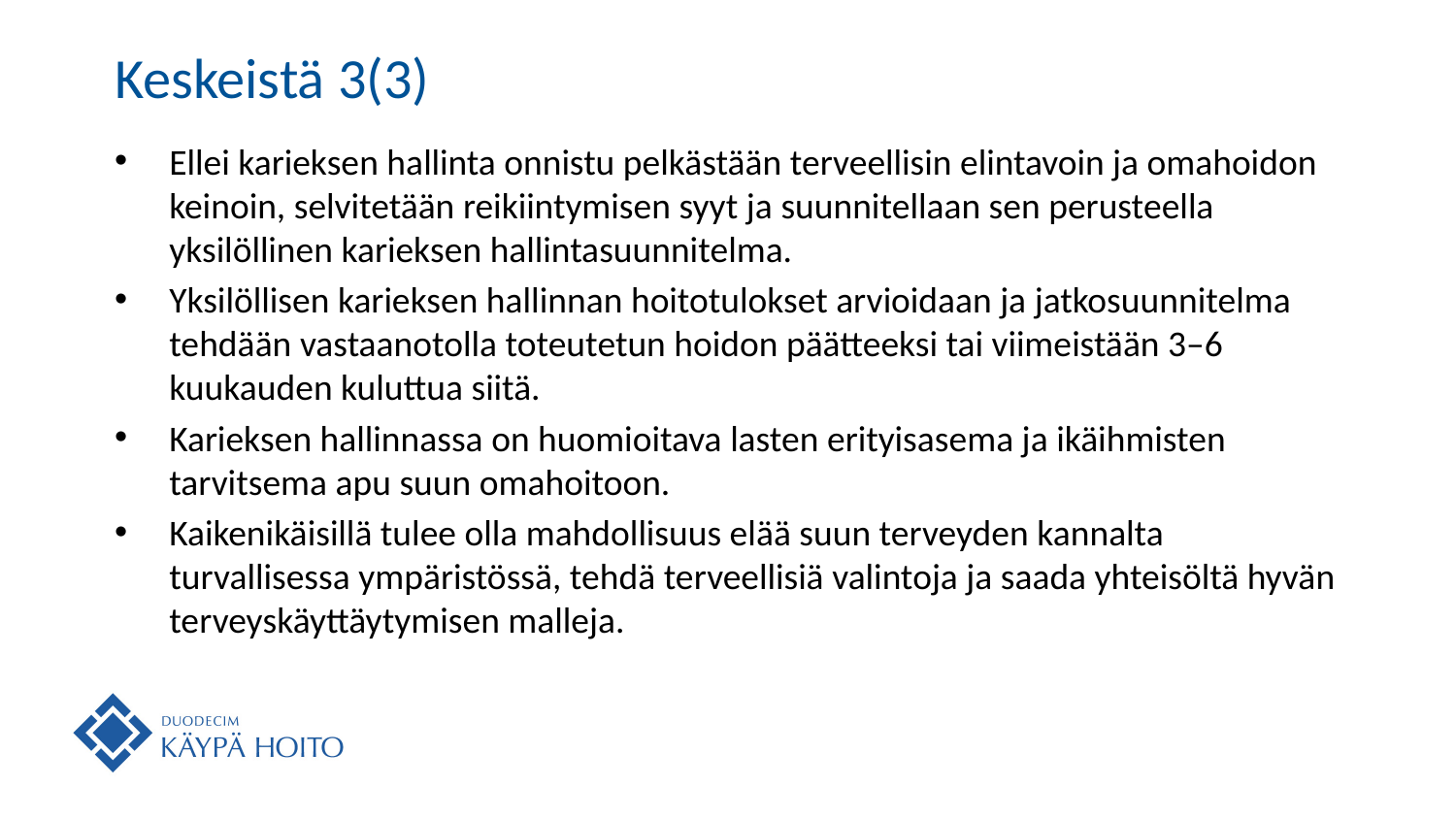

# Keskeistä 3(3)
Ellei karieksen hallinta onnistu pelkästään terveellisin elintavoin ja omahoidon keinoin, selvitetään reikiintymisen syyt ja suunnitellaan sen perusteella yksilöllinen karieksen hallintasuunnitelma.
Yksilöllisen karieksen hallinnan hoitotulokset arvioidaan ja jatkosuunnitelma tehdään vastaanotolla toteutetun hoidon päätteeksi tai viimeistään 3–6 kuukauden kuluttua siitä.
Karieksen hallinnassa on huomioitava lasten erityisasema ja ikäihmisten tarvitsema apu suun omahoitoon.
Kaikenikäisillä tulee olla mahdollisuus elää suun terveyden kannalta turvallisessa ympäristössä, tehdä terveellisiä valintoja ja saada yhteisöltä hyvän terveyskäyttäytymisen malleja.